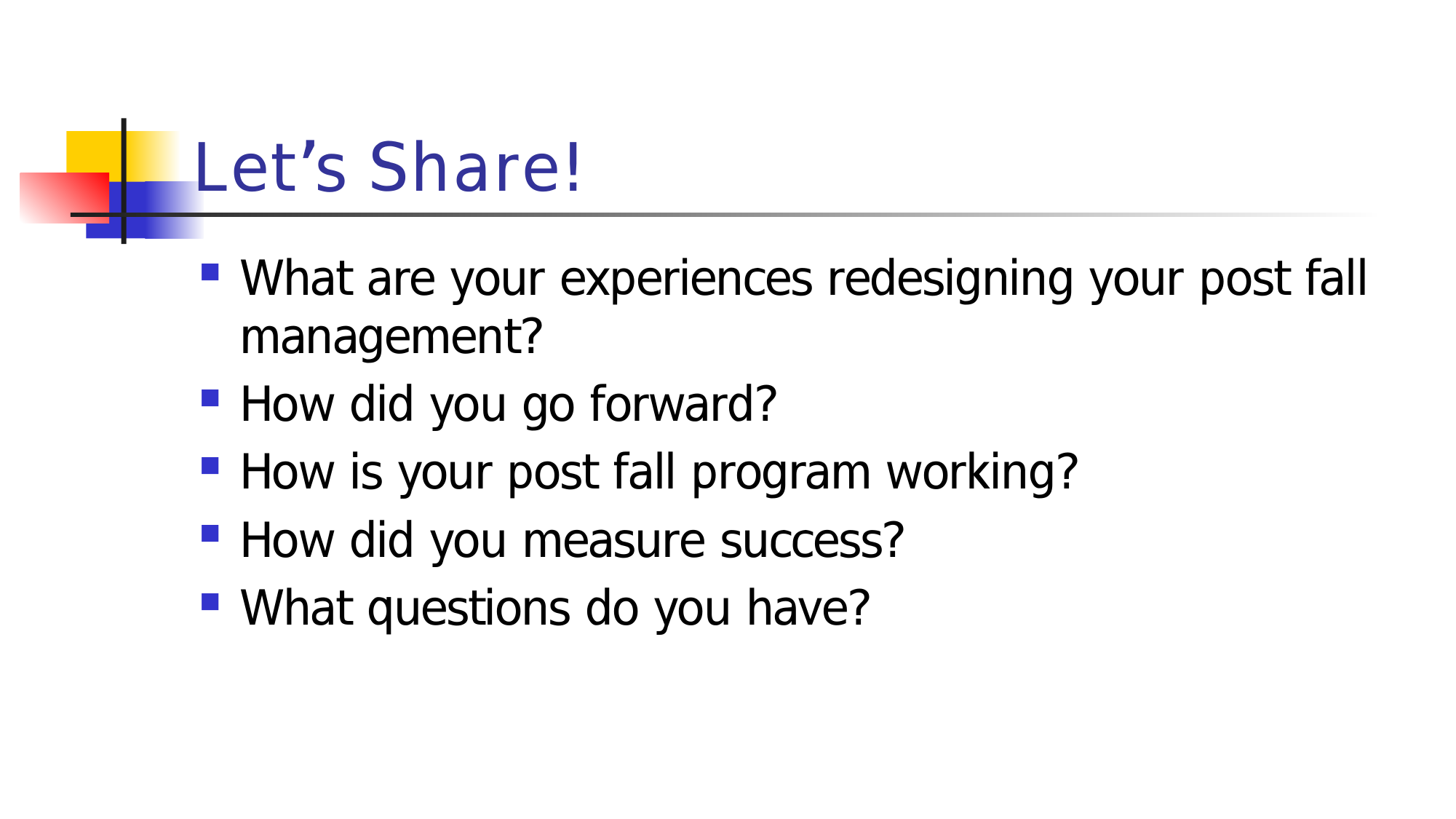

# Let’s Share!
What are your experiences redesigning your post fall management?
How did you go forward?
How is your post fall program working?
How did you measure success?
What questions do you have?